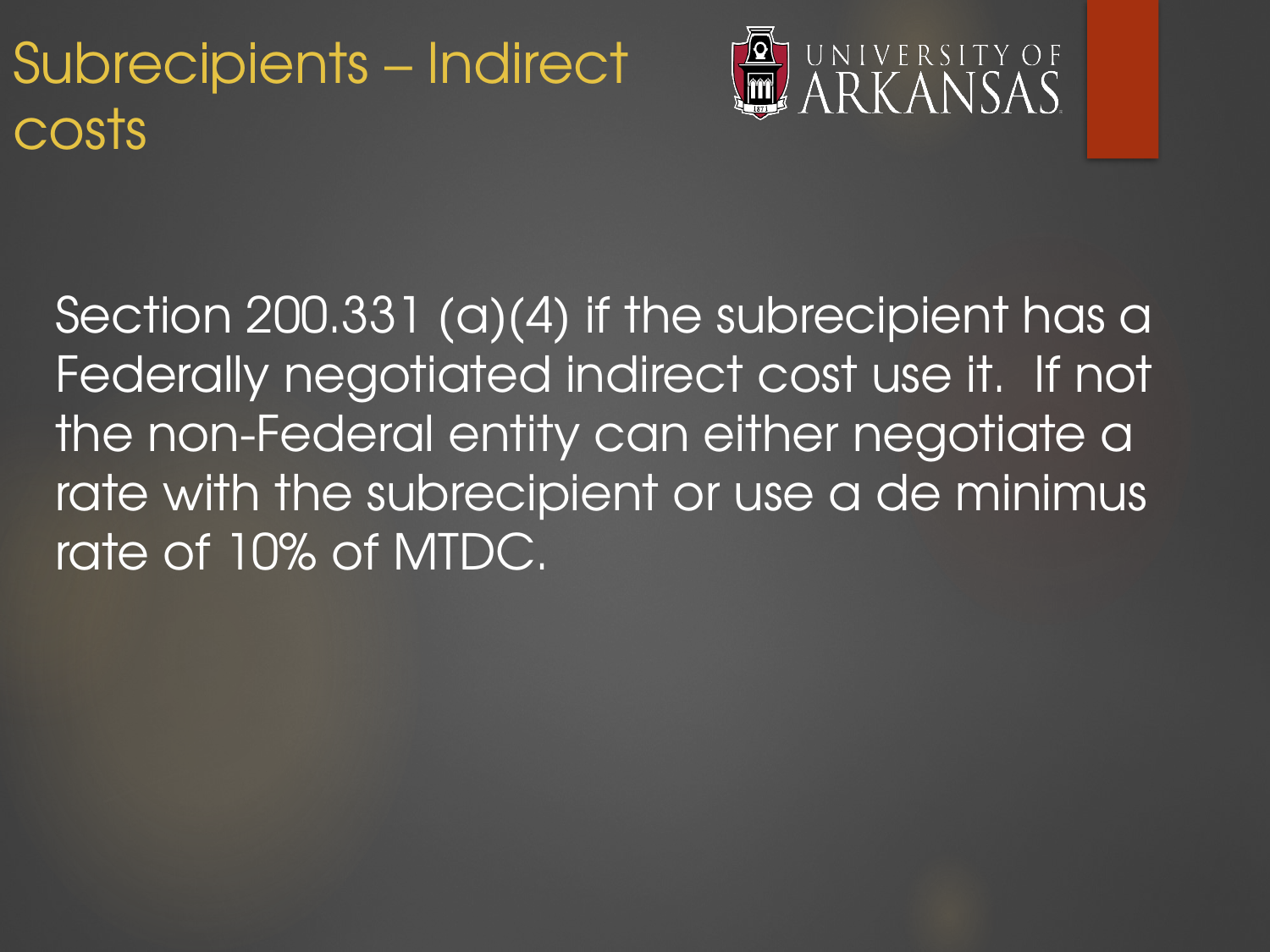

# Subrecipients – Indirect costs

Section 200.331 (a)(4) if the subrecipient has a Federally negotiated indirect cost use it.  If not the non-Federal entity can either negotiate a rate with the subrecipient or use a de minimus rate of 10% of MTDC.